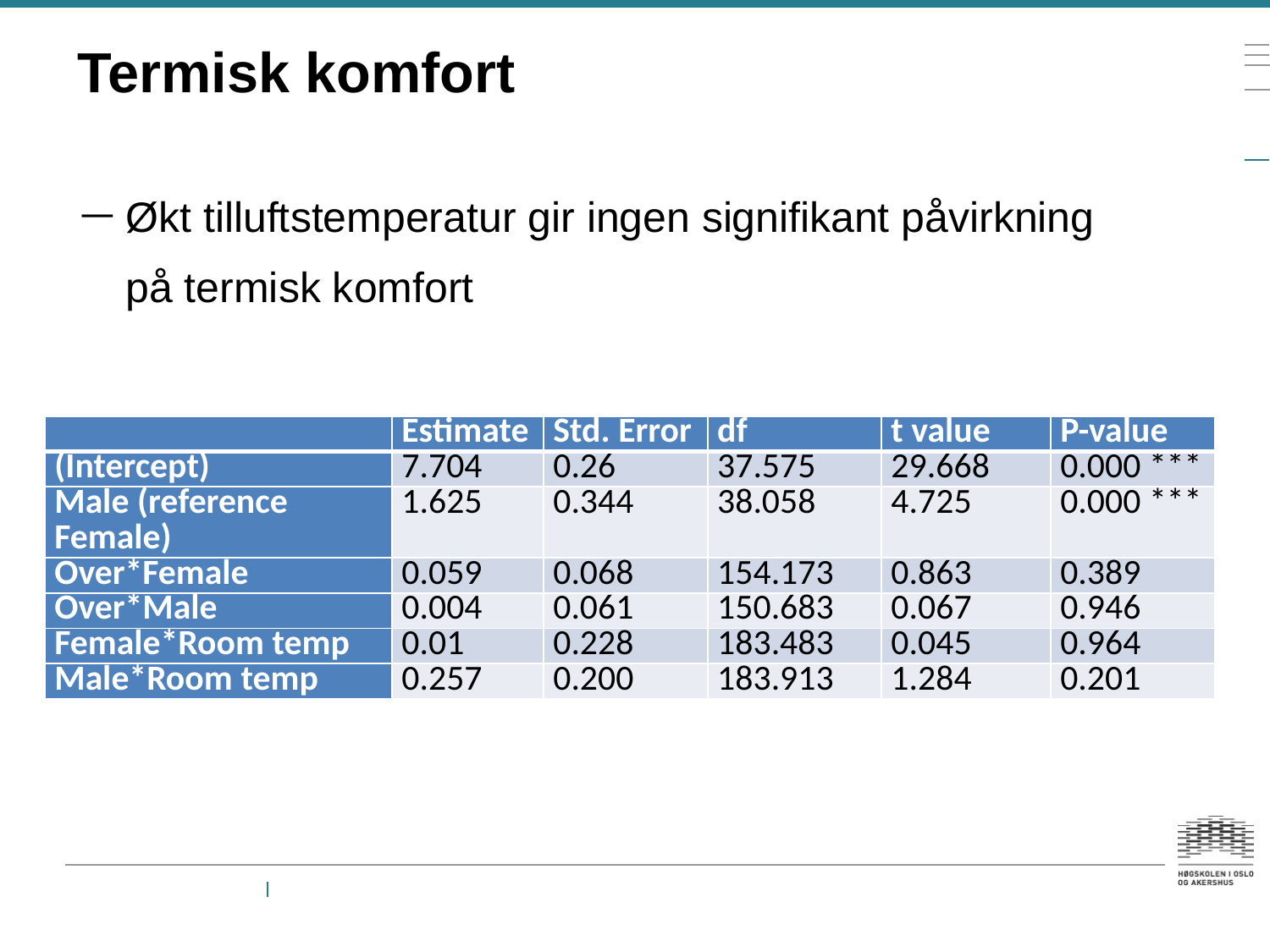

# Termisk komfort
Økt tilluftstemperatur gir ingen signifikant påvirkning på termisk komfort

|  | Estimate | Std. Error | df | t value | P-value |
| --- | --- | --- | --- | --- | --- |
| (Intercept) | 7.704 | 0.26 | 37.575 | 29.668 | 0.000 \*\*\* |
| Male (reference Female) | 1.625 | 0.344 | 38.058 | 4.725 | 0.000 \*\*\* |
| Over\*Female | 0.059 | 0.068 | 154.173 | 0.863 | 0.389 |
| Over\*Male | 0.004 | 0.061 | 150.683 | 0.067 | 0.946 |
| Female\*Room temp | 0.01 | 0.228 | 183.483 | 0.045 | 0.964 |
| Male\*Room temp | 0.257 | 0.200 | 183.913 | 1.284 | 0.201 |